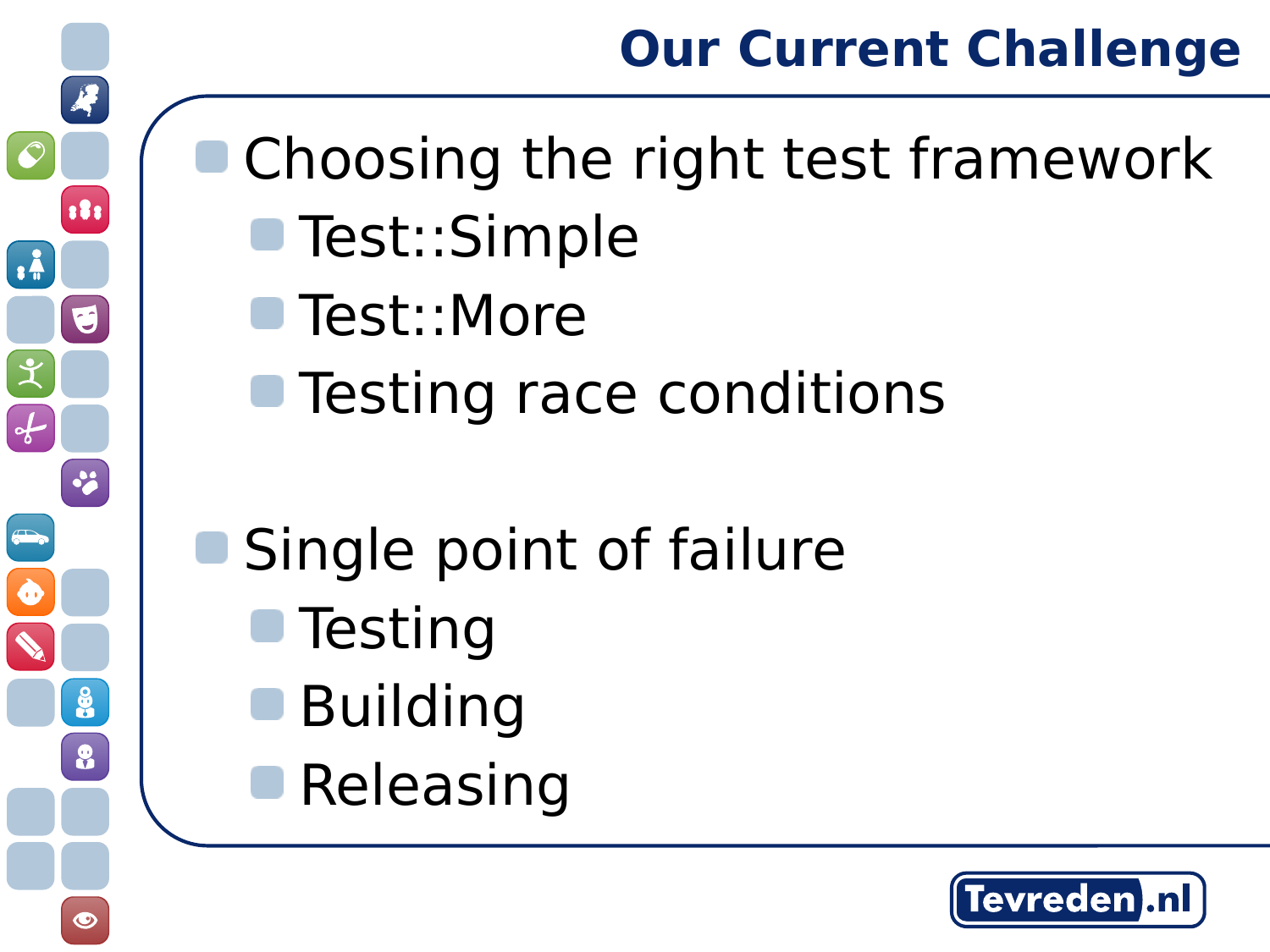

Our Current Challenge
Choosing the right test framework
Test::Simple
Test::More
Testing race conditions

Single point of failure
Testing
Building
Releasing